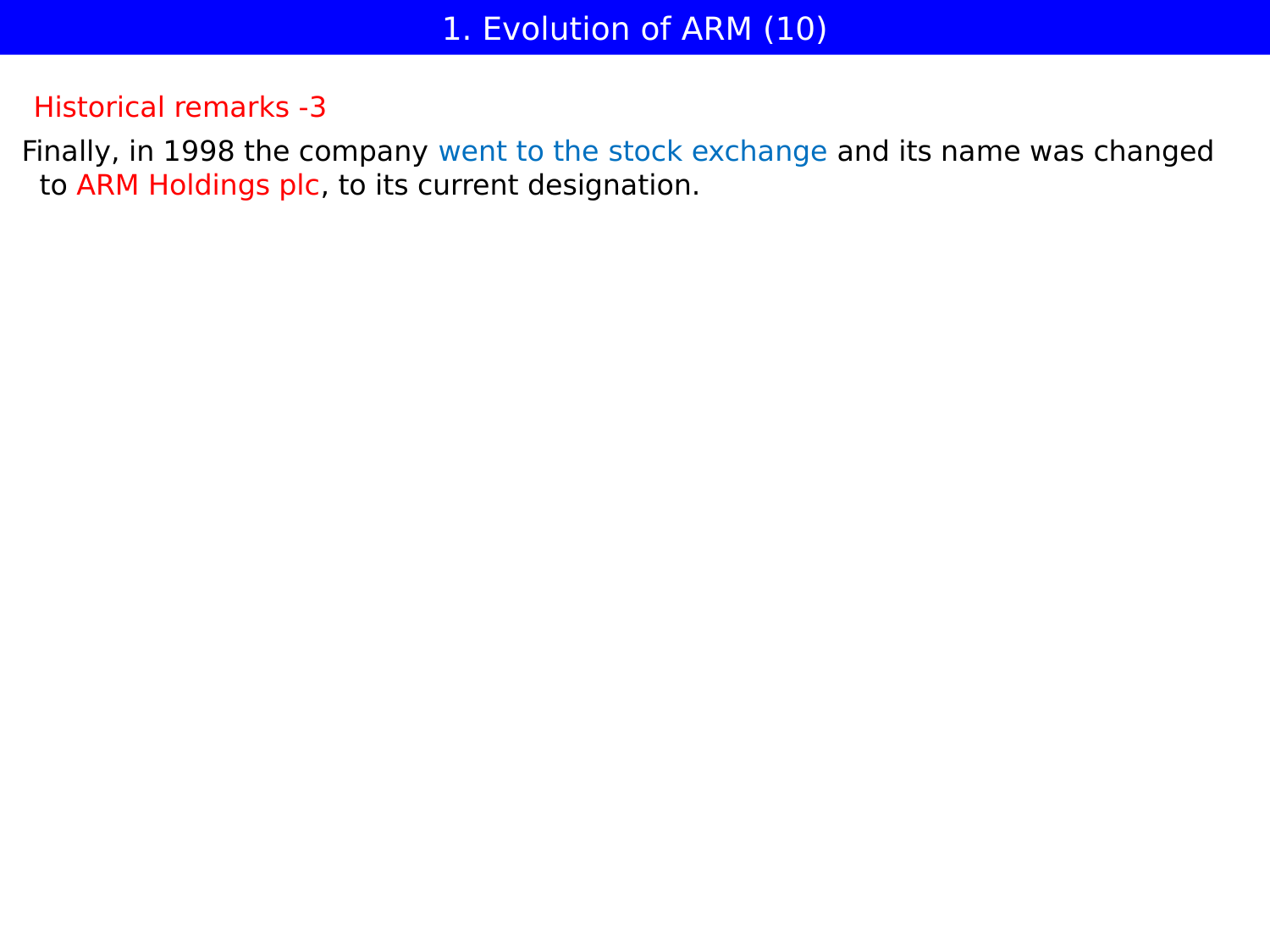

# 1. Evolution of ARM (10)
Historical remarks -3
Finally, in 1998 the company went to the stock exchange and its name was changed
  to ARM Holdings plc, to its current designation.